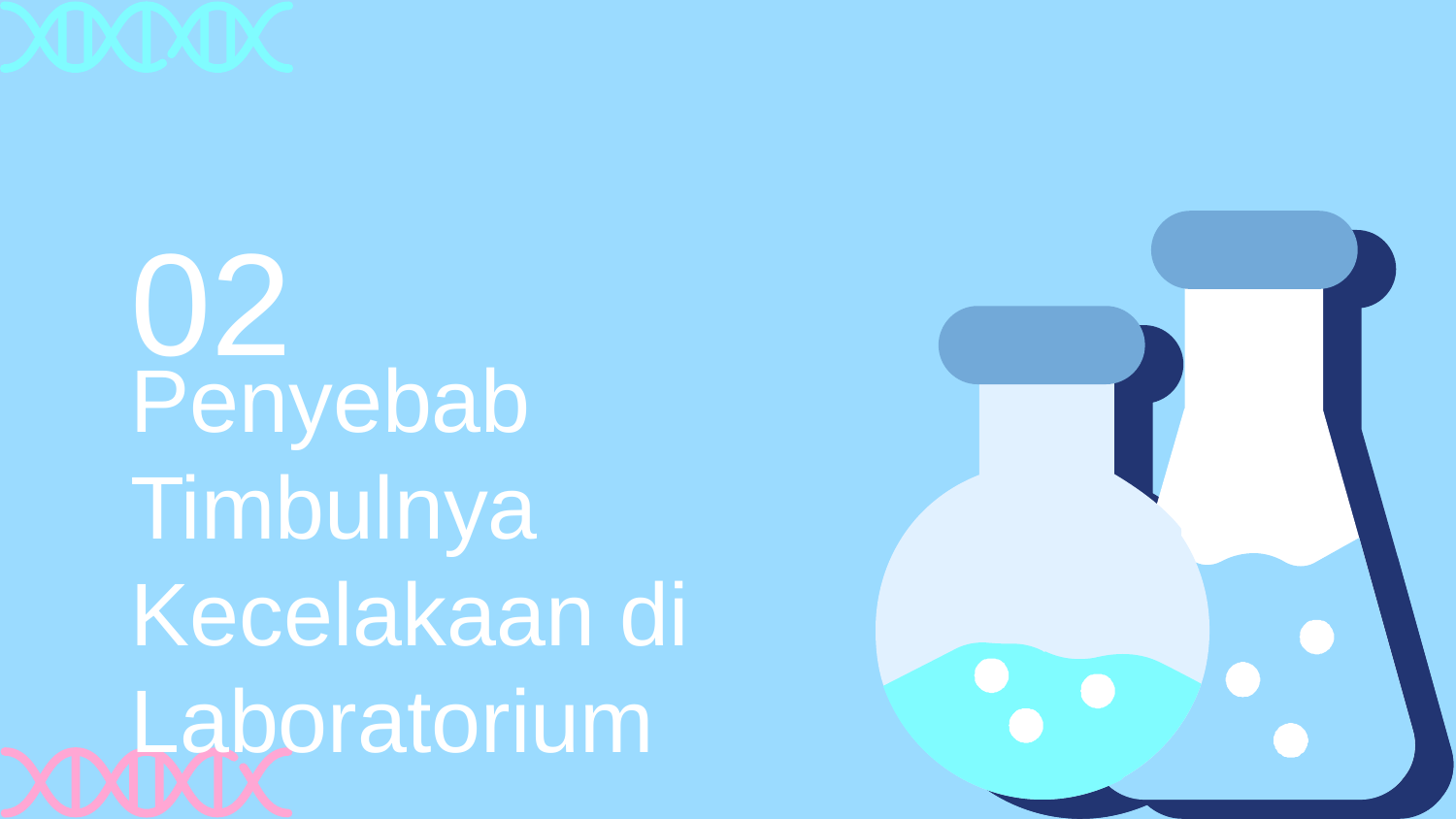

02
# Penyebab Timbulnya Kecelakaan di Laboratorium